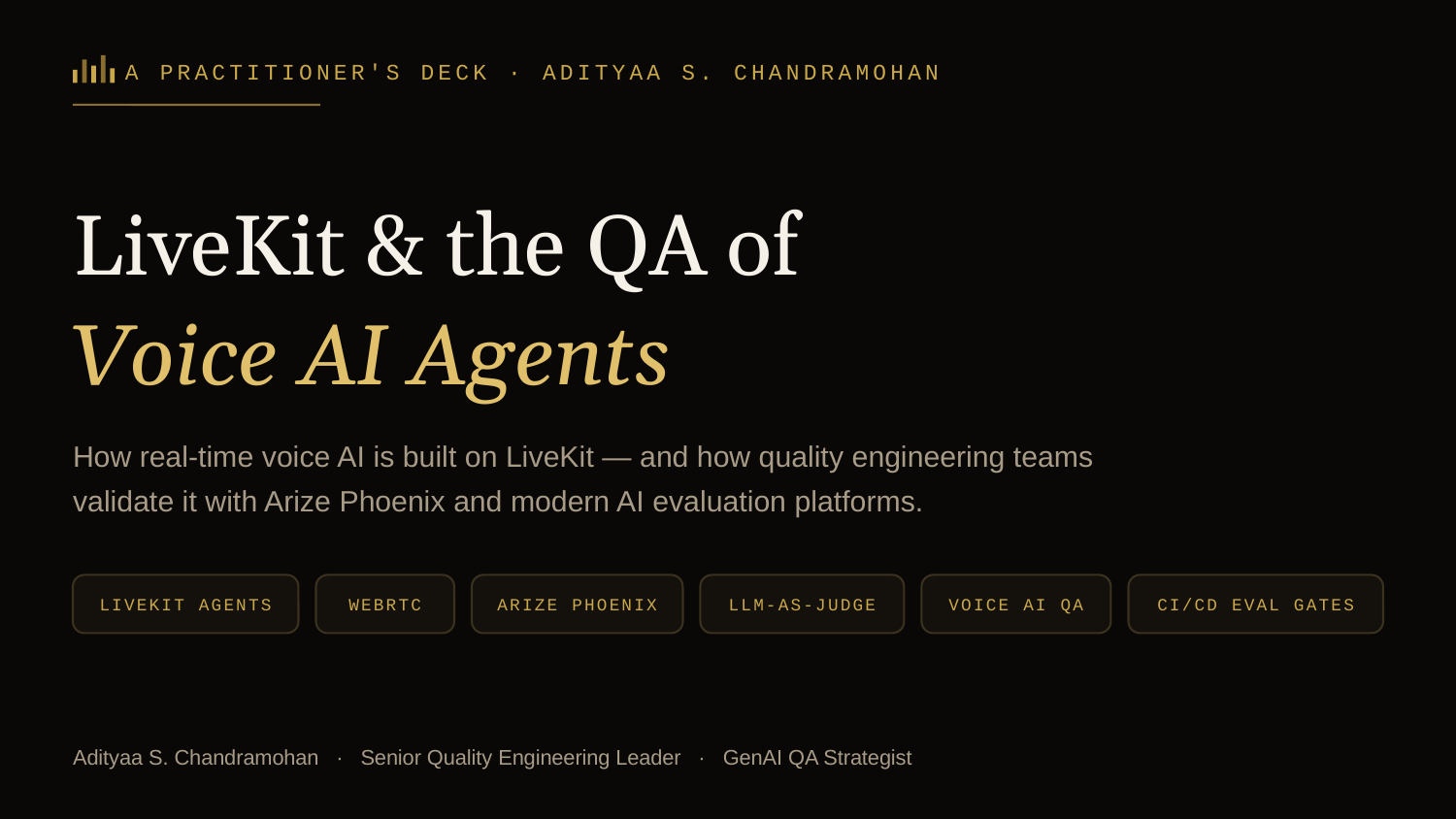

A PRACTITIONER'S DECK · ADITYAA S. CHANDRAMOHAN

LiveKit & the QA of
Voice AI Agents
How real-time voice AI is built on LiveKit — and how quality engineering teams validate it with Arize Phoenix and modern AI evaluation platforms.

LIVEKIT AGENTS

WEBRTC

ARIZE PHOENIX

LLM-AS-JUDGE

VOICE AI QA

CI/CD EVAL GATES
Adityaa S. Chandramohan   ·   Senior Quality Engineering Leader   ·   GenAI QA Strategist